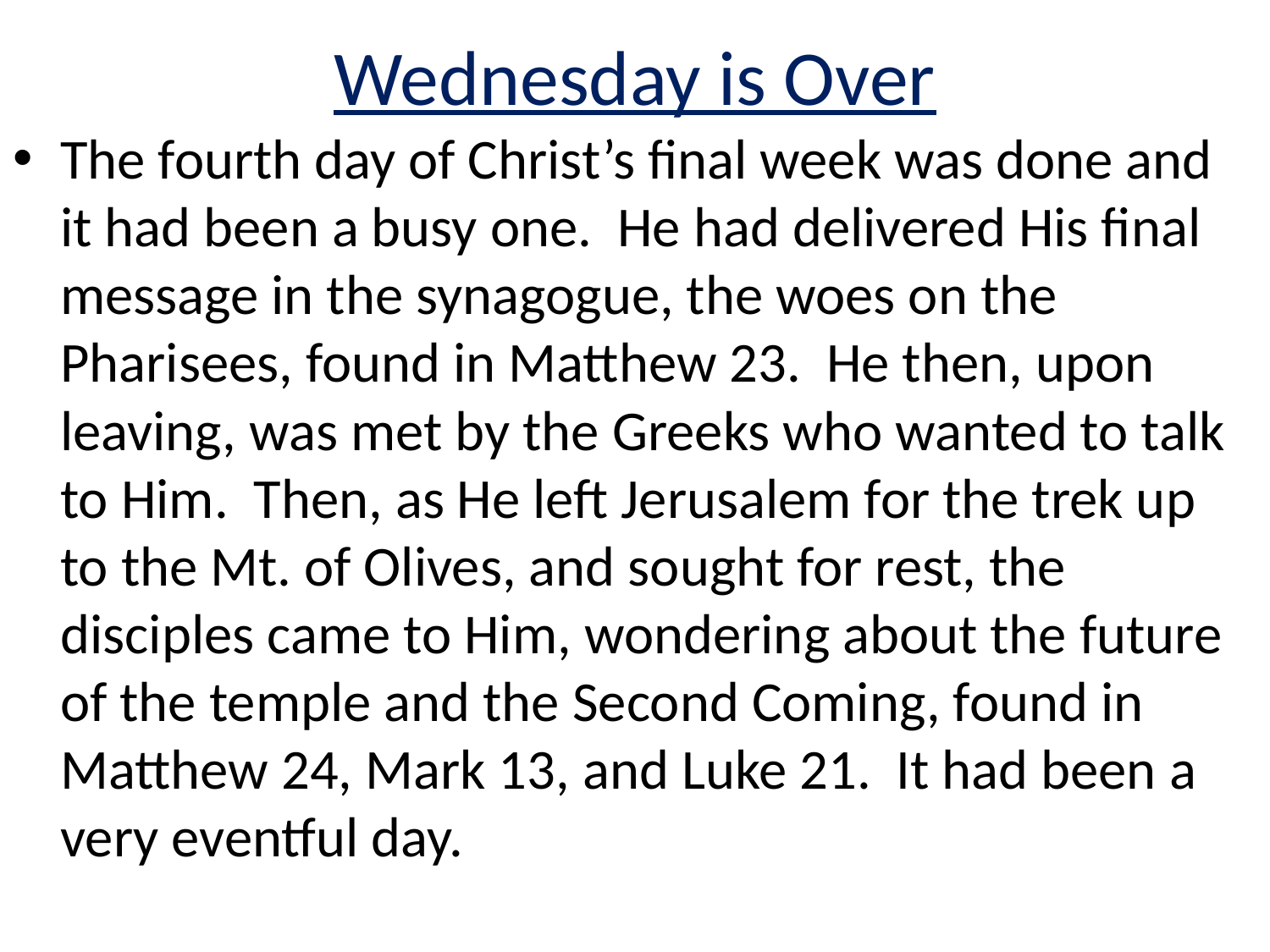

# Wednesday is Over
The fourth day of Christ’s final week was done and it had been a busy one.  He had delivered His final message in the synagogue, the woes on the Pharisees, found in Matthew 23.  He then, upon leaving, was met by the Greeks who wanted to talk to Him.  Then, as He left Jerusalem for the trek up to the Mt. of Olives, and sought for rest, the disciples came to Him, wondering about the future of the temple and the Second Coming, found in Matthew 24, Mark 13, and Luke 21.  It had been a very eventful day.